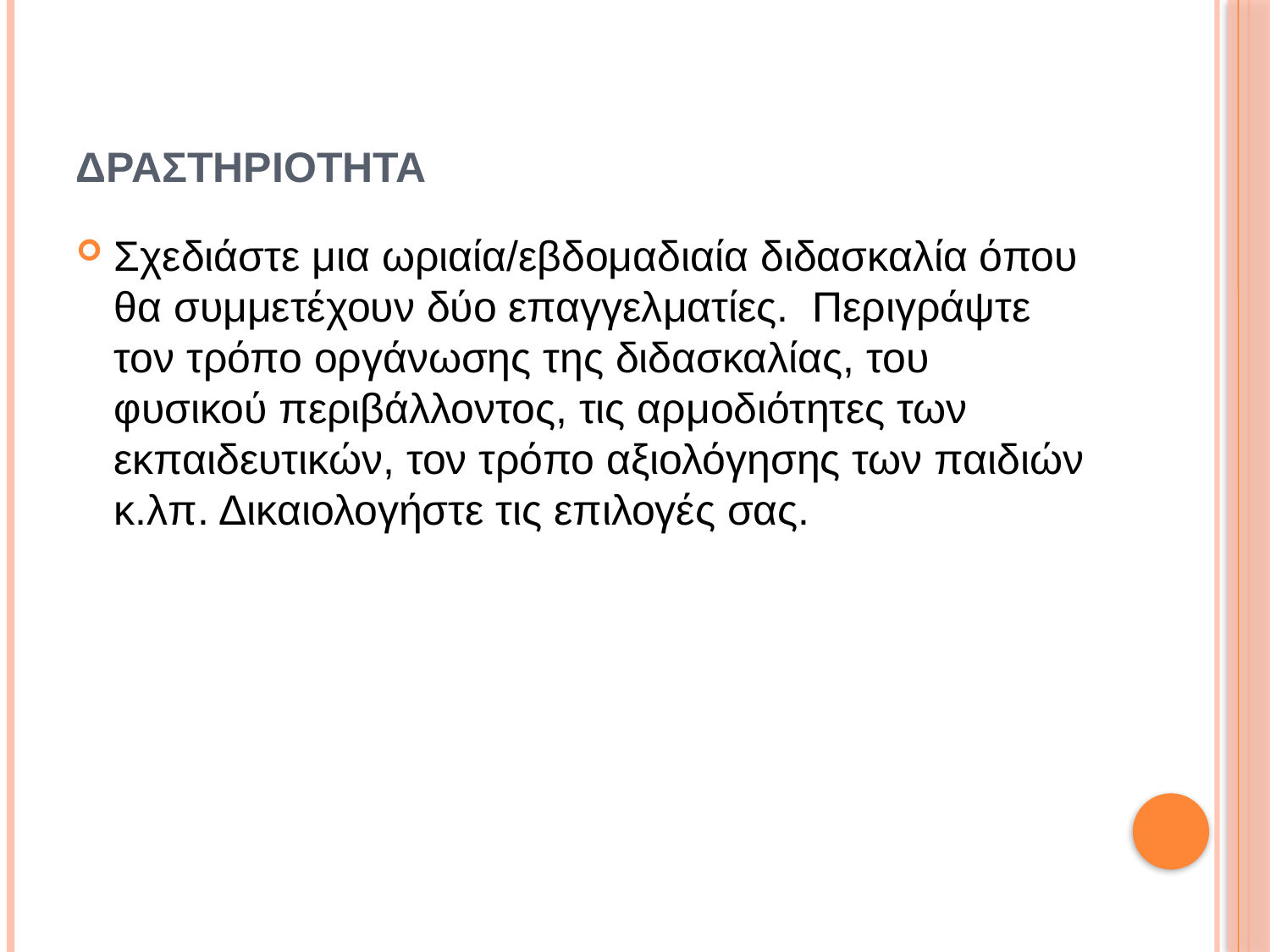

# ΔΡΑΣΤΗΡΙΟΤΗΤΑ
Σχεδιάστε μια ωριαία/εβδομαδιαία διδασκαλία όπου θα συμμετέχουν δύο επαγγελματίες.  Περιγράψτε τον τρόπο οργάνωσης της διδασκαλίας, του φυσικού περιβάλλοντος, τις αρμοδιότητες των εκπαιδευτικών, τον τρόπο αξιολόγησης των παιδιών κ.λπ. Δικαιολογήστε τις επιλογές σας.